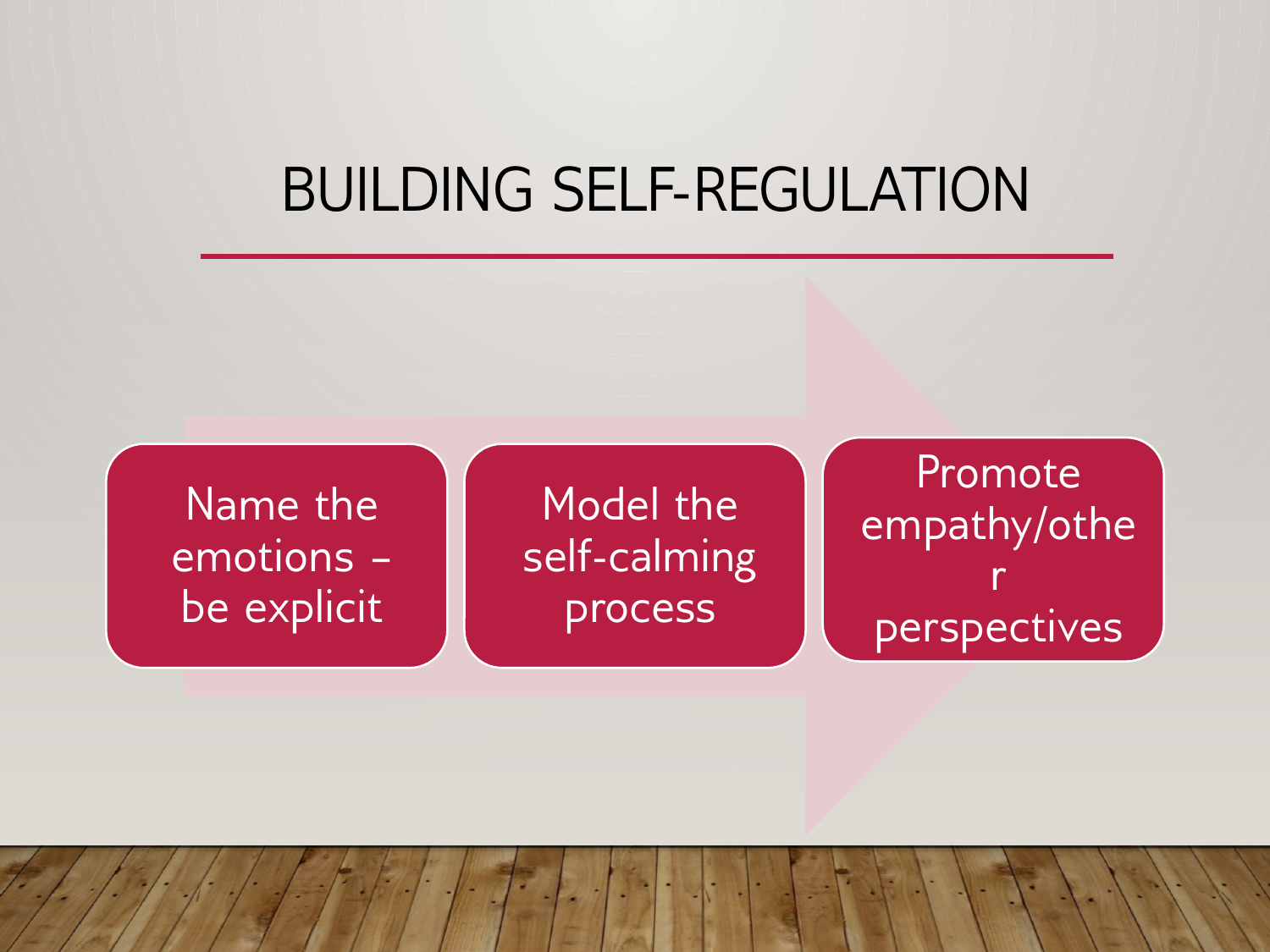

# Building Self-Regulation

Name the emotions – be explicit
Model the self-calming process
Promote empathy/other perspectives